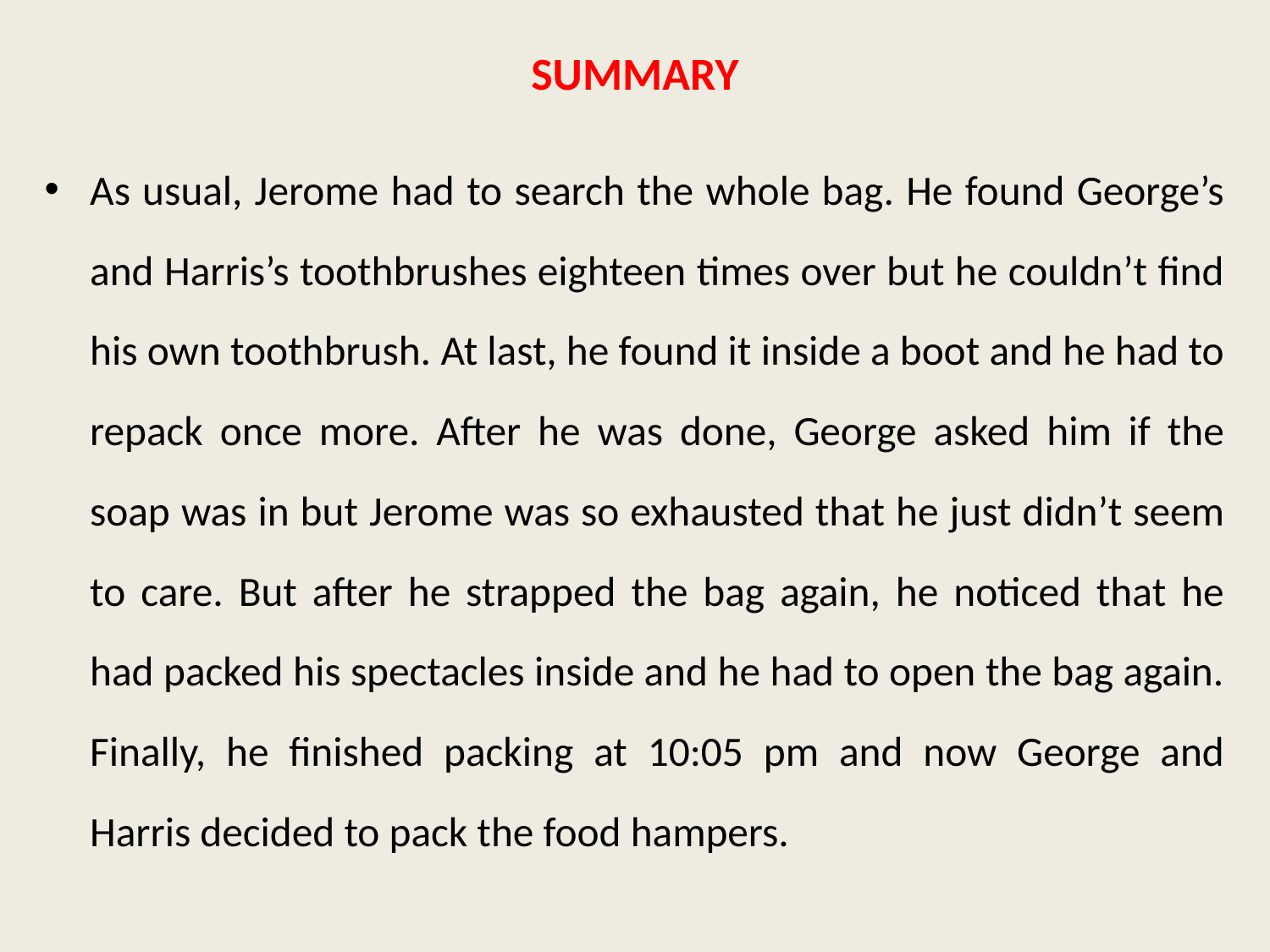

# SUMMARY
As usual, Jerome had to search the whole bag. He found George’s and Harris’s toothbrushes eighteen times over but he couldn’t find his own toothbrush. At last, he found it inside a boot and he had to repack once more. After he was done, George asked him if the soap was in but Jerome was so exhausted that he just didn’t seem to care. But after he strapped the bag again, he noticed that he had packed his spectacles inside and he had to open the bag again. Finally, he finished packing at 10:05 pm and now George and Harris decided to pack the food hampers.